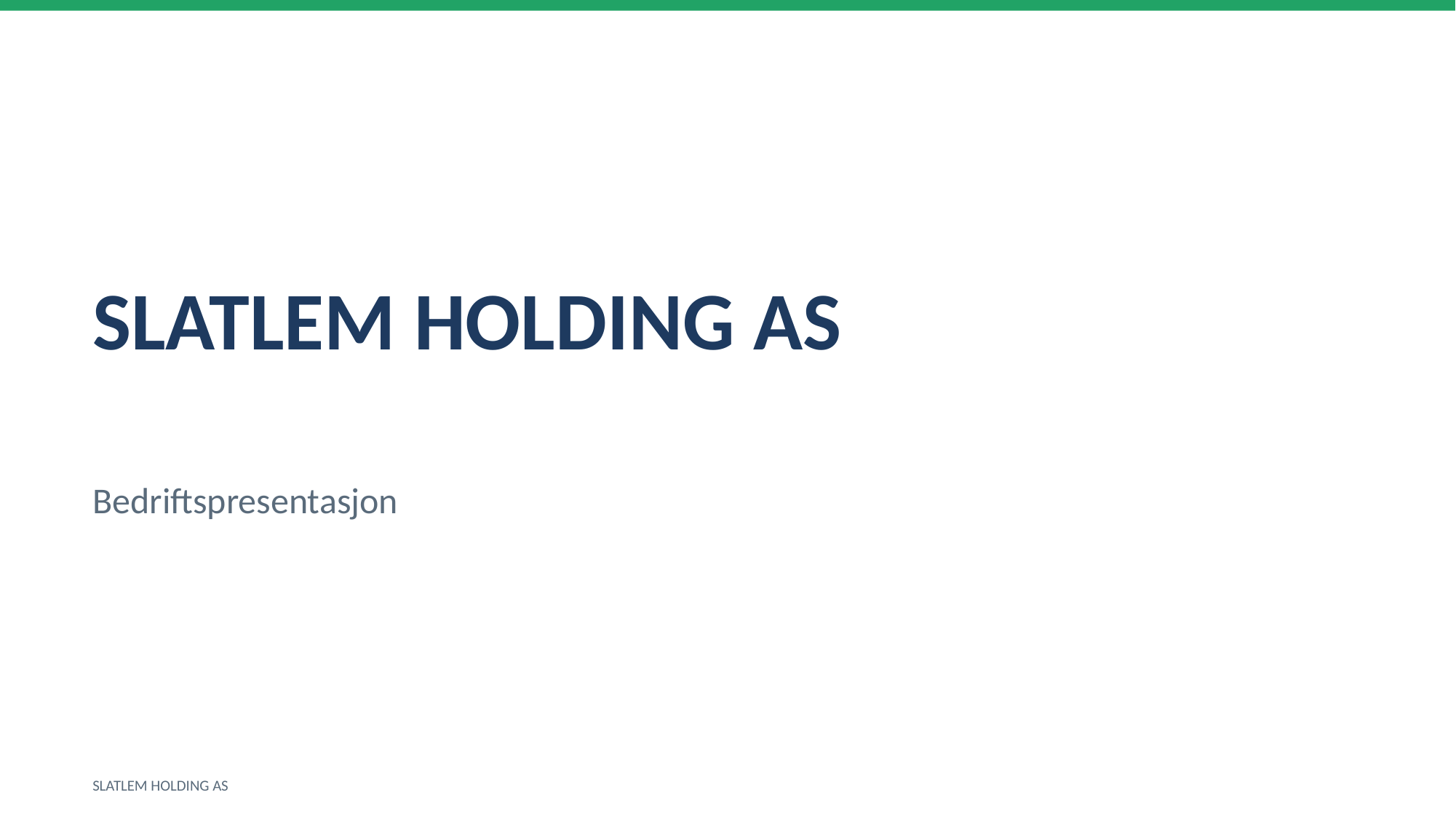

SLATLEM HOLDING AS
Bedriftspresentasjon
SLATLEM HOLDING AS